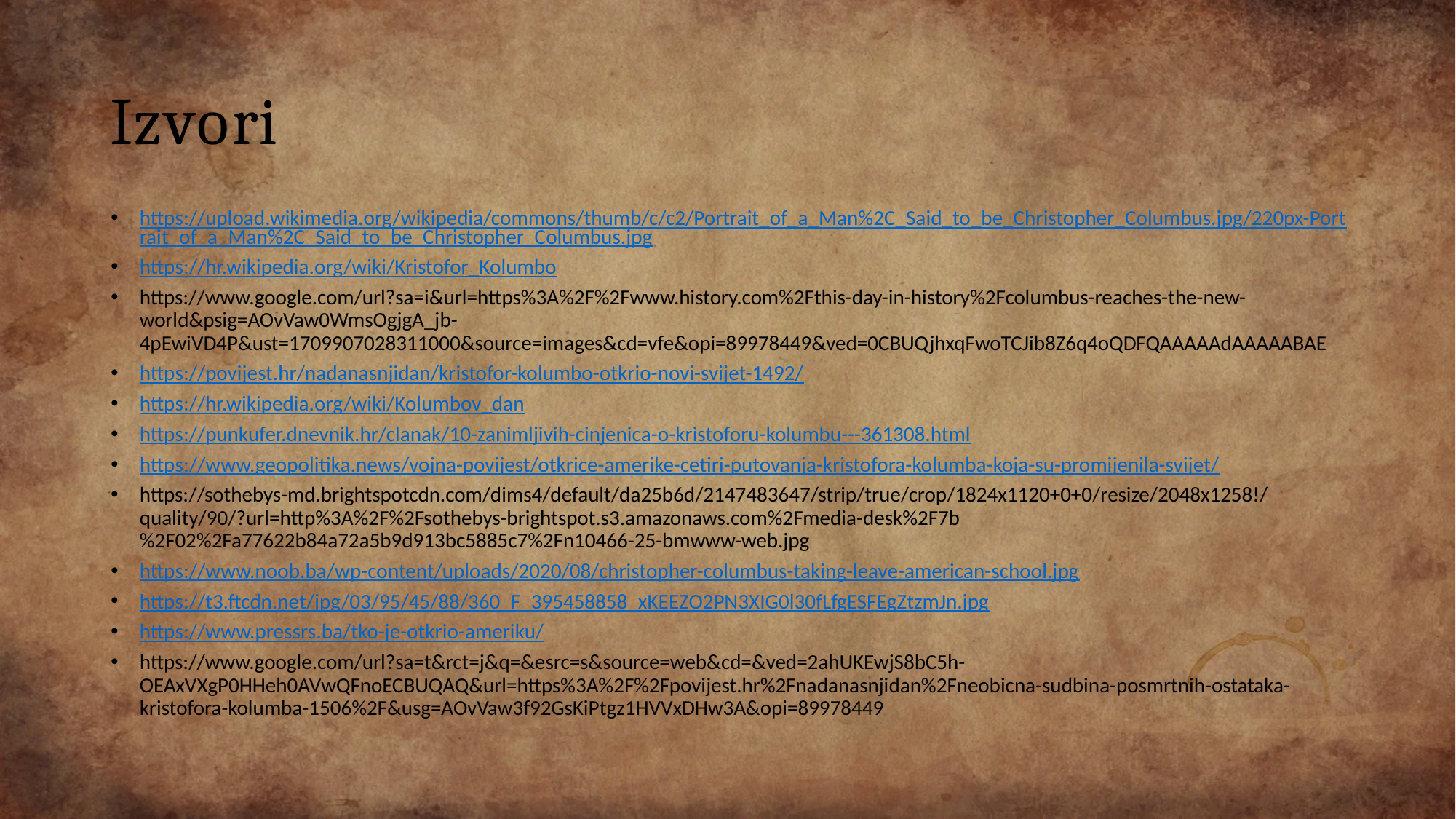

# Izvori
https://upload.wikimedia.org/wikipedia/commons/thumb/c/c2/Portrait_of_a_Man%2C_Said_to_be_Christopher_Columbus.jpg/220px-Portrait_of_a_Man%2C_Said_to_be_Christopher_Columbus.jpg
https://hr.wikipedia.org/wiki/Kristofor_Kolumbo
https://www.google.com/url?sa=i&url=https%3A%2F%2Fwww.history.com%2Fthis-day-in-history%2Fcolumbus-reaches-the-new-world&psig=AOvVaw0WmsOgjgA_jb-4pEwiVD4P&ust=1709907028311000&source=images&cd=vfe&opi=89978449&ved=0CBUQjhxqFwoTCJib8Z6q4oQDFQAAAAAdAAAAABAE
https://povijest.hr/nadanasnjidan/kristofor-kolumbo-otkrio-novi-svijet-1492/
https://hr.wikipedia.org/wiki/Kolumbov_dan
https://punkufer.dnevnik.hr/clanak/10-zanimljivih-cinjenica-o-kristoforu-kolumbu---361308.html
https://www.geopolitika.news/vojna-povijest/otkrice-amerike-cetiri-putovanja-kristofora-kolumba-koja-su-promijenila-svijet/
https://sothebys-md.brightspotcdn.com/dims4/default/da25b6d/2147483647/strip/true/crop/1824x1120+0+0/resize/2048x1258!/quality/90/?url=http%3A%2F%2Fsothebys-brightspot.s3.amazonaws.com%2Fmedia-desk%2F7b%2F02%2Fa77622b84a72a5b9d913bc5885c7%2Fn10466-25-bmwww-web.jpg
https://www.noob.ba/wp-content/uploads/2020/08/christopher-columbus-taking-leave-american-school.jpg
https://t3.ftcdn.net/jpg/03/95/45/88/360_F_395458858_xKEEZO2PN3XIG0l30fLfgESFEgZtzmJn.jpg
https://www.pressrs.ba/tko-je-otkrio-ameriku/
https://www.google.com/url?sa=t&rct=j&q=&esrc=s&source=web&cd=&ved=2ahUKEwjS8bC5h-OEAxVXgP0HHeh0AVwQFnoECBUQAQ&url=https%3A%2F%2Fpovijest.hr%2Fnadanasnjidan%2Fneobicna-sudbina-posmrtnih-ostataka-kristofora-kolumba-1506%2F&usg=AOvVaw3f92GsKiPtgz1HVVxDHw3A&opi=89978449